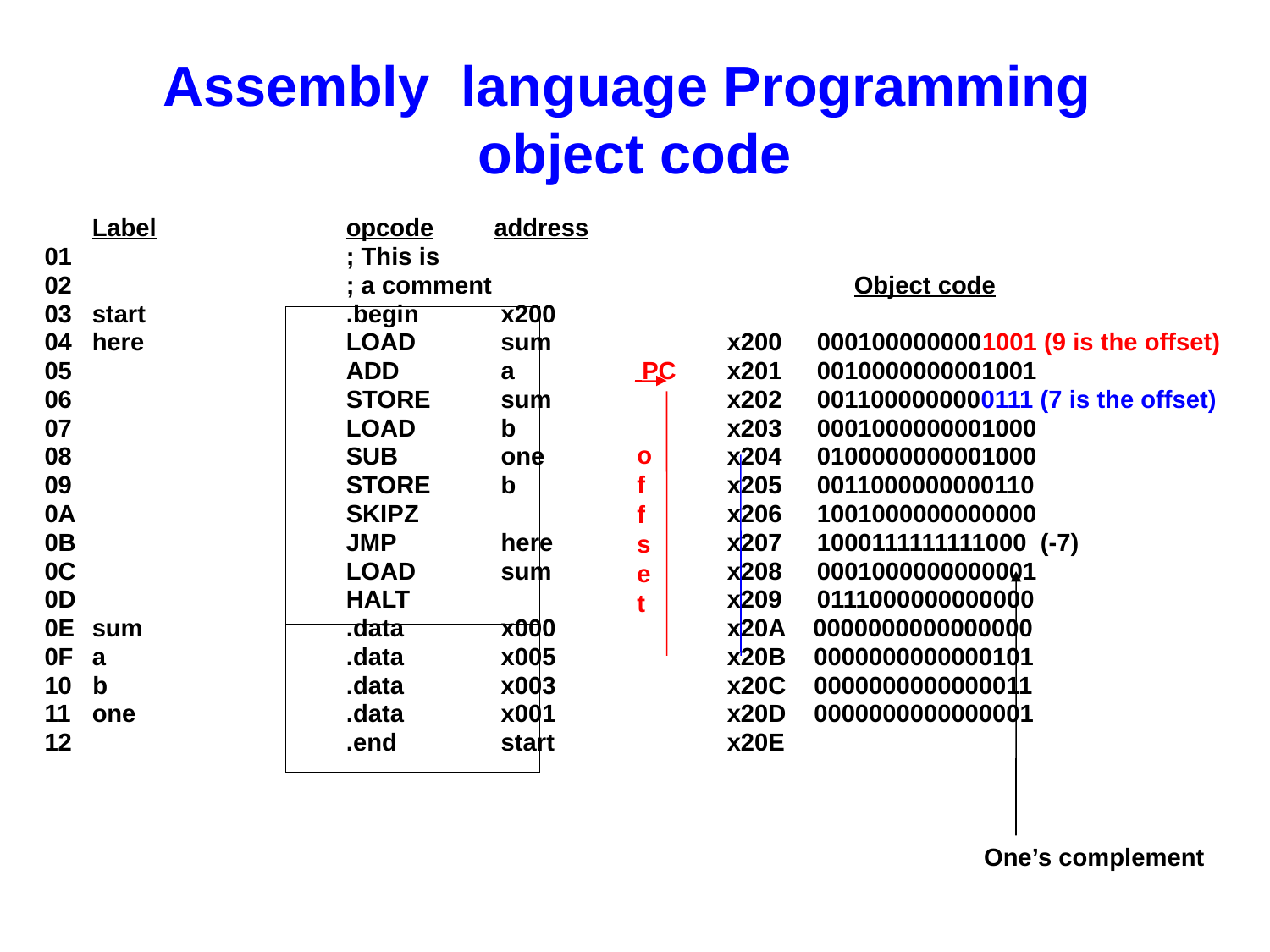

# Assembly  language Programming object code
	Label		opcode   	   address
01			; This is
02			; a comment			Object code
03	start		.begin	    x200
04	here		LOAD 	    sum		x200     0001000000001001 (9 is the offset)
05			ADD	    a            	      PC	x201     0010000000001001
06			STORE	    sum		x202     0011000000000111 (7 is the offset)
07			LOAD 	    b		x203     0001000000001000
08			SUB	    one		x204     0100000000001000
09			STORE 	    b		x205     0011000000000110
0A			SKIPZ			x206     1001000000000000
0B			JMP	    here		x207     1000111111111000  (-7)
0C			LOAD 	    sum		x208     0001000000000001
0D			HALT	    		x209     0111000000000000
0E	sum		.data	    x000		x20A    0000000000000000
0F	a		.data	    x005		x20B    0000000000000101
10   b		.data	    x003		x20C    0000000000000011
11	one		.data	    x001		x20D    0000000000000001
12			.end	    start		x20E

o
f
f
s
e
t

One’s complement